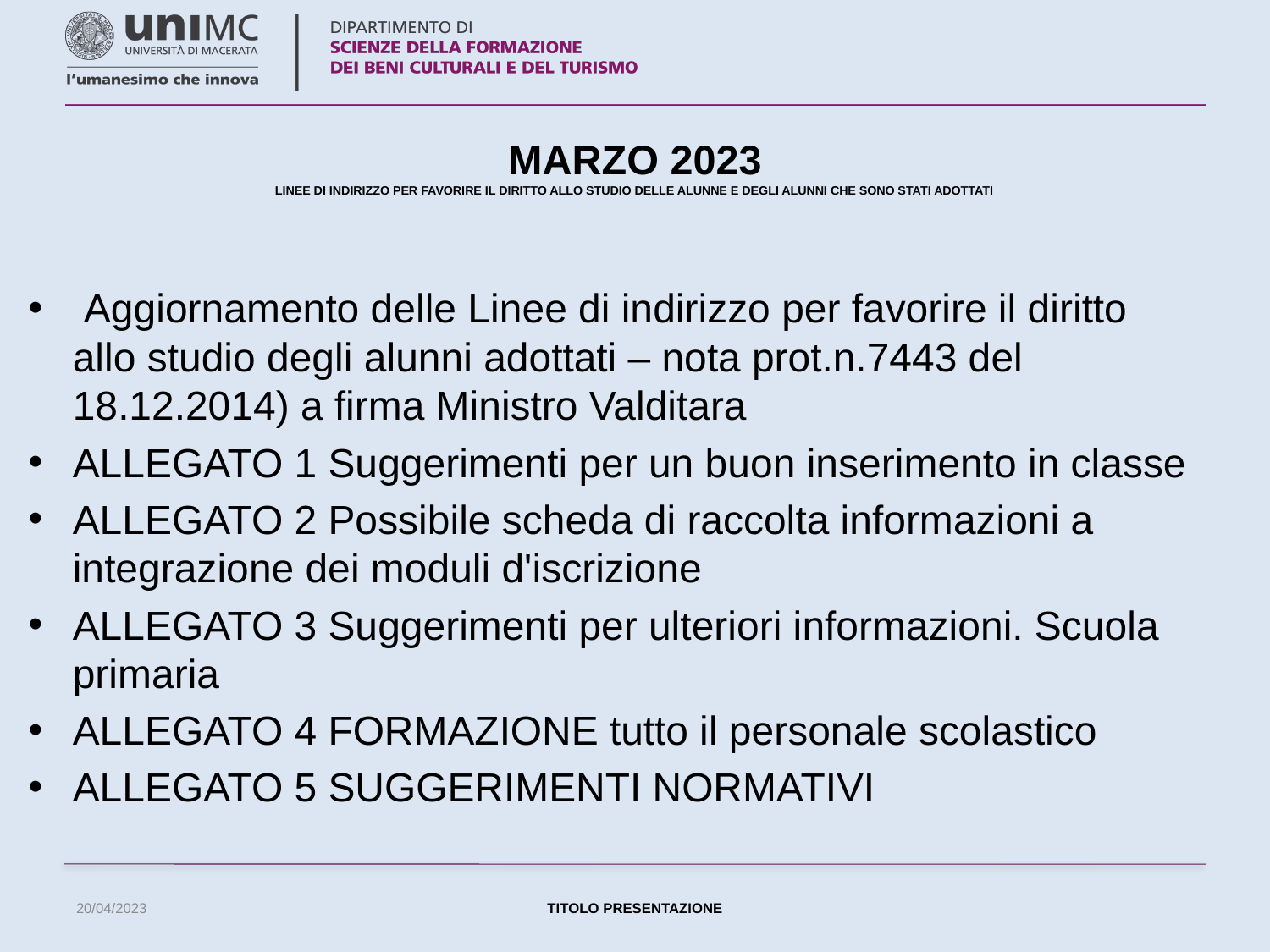

# MARZO 2023 LINEE DI INDIRIZZO PER FAVORIRE IL DIRITTO ALLO STUDIO DELLE ALUNNE E DEGLI ALUNNI CHE SONO STATI ADOTTATI
 Aggiornamento delle Linee di indirizzo per favorire il diritto allo studio degli alunni adottati – nota prot.n.7443 del 18.12.2014) a firma Ministro Valditara
ALLEGATO 1 Suggerimenti per un buon inserimento in classe
ALLEGATO 2 Possibile scheda di raccolta informazioni a integrazione dei moduli d'iscrizione
ALLEGATO 3 Suggerimenti per ulteriori informazioni. Scuola primaria
ALLEGATO 4 FORMAZIONE tutto il personale scolastico
ALLEGATO 5 SUGGERIMENTI NORMATIVI

20/04/2023
TITOLO PRESENTAZIONE